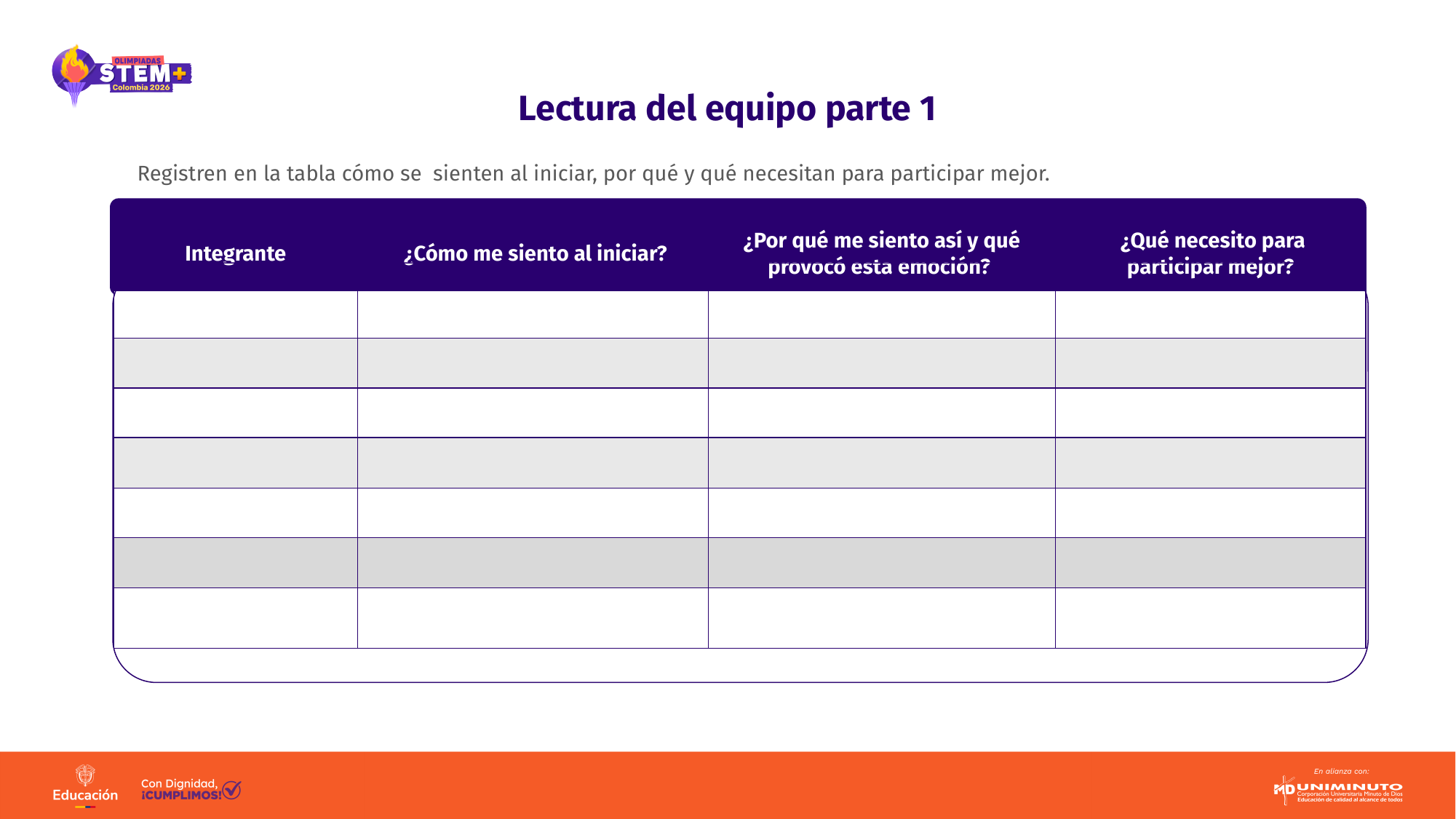

# Lectura del equipo parte 1
Registren en la tabla cómo se  sienten al iniciar, por qué y qué necesitan para participar mejor.

| Integrante | ¿Cómo me siento al iniciar? | ¿Por qué me siento así y qué provocó esta emoción? | ¿Qué necesito para participar mejor? |
| --- | --- | --- | --- |
|  |  |  |  |
|  |  |  |  |
|  |  |  |  |
|  |  |  |  |
|  |  |  |  |
|  |  |  |  |
|  |  |  |  |